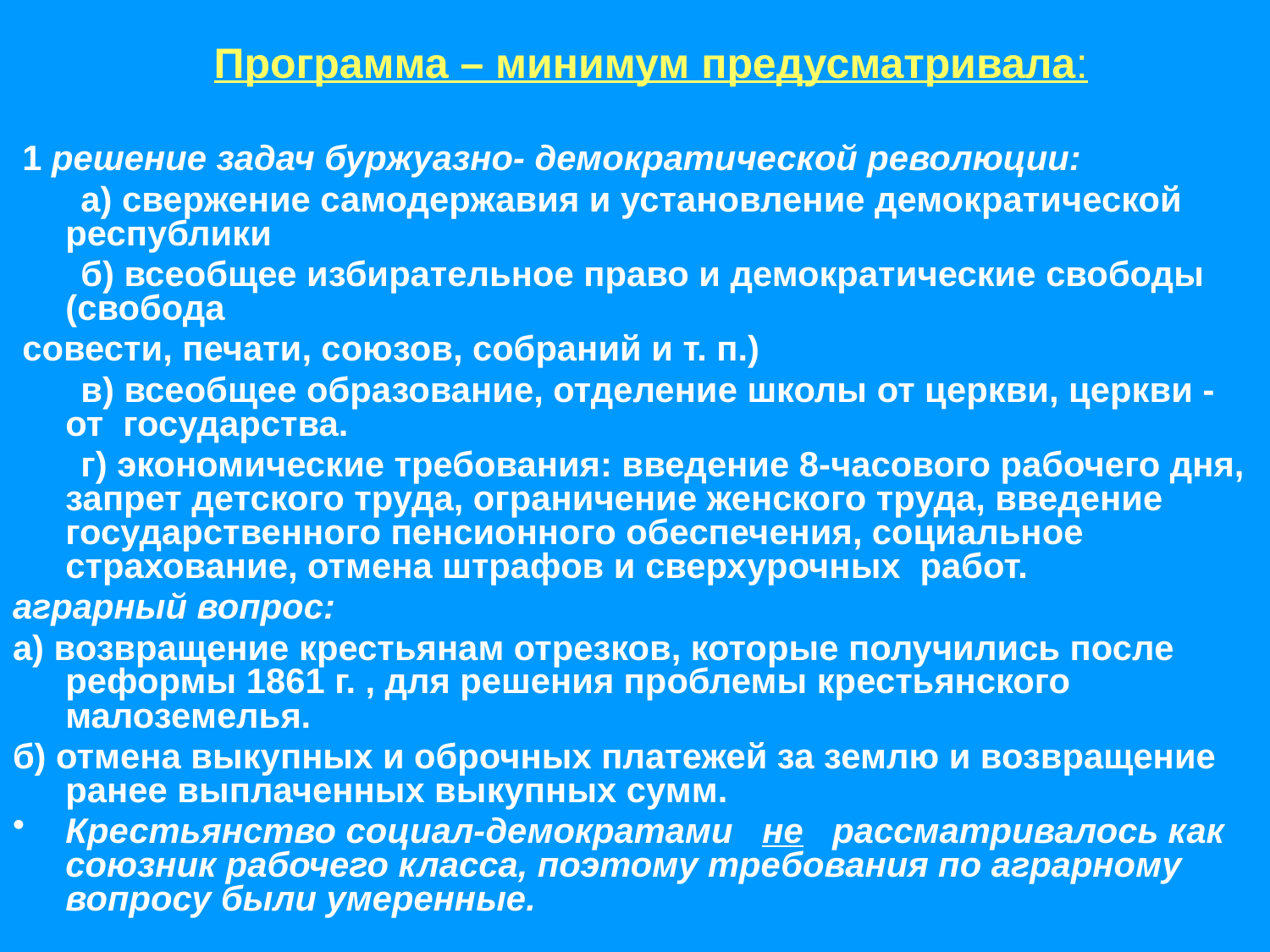

# Программа – минимум предусматривала:
 1 решение задач буржуазно- демократической революции:
       а) свержение самодержавия и установление демократической республики
       б) всеобщее избирательное право и демократические свободы (свобода
 совести, печати, союзов, собраний и т. п.)
       в) всеобщее образование, отделение школы от церкви, церкви -  от  государства.
       г) экономические требования: введение 8-часового рабочего дня, запрет детского труда, ограничение женского труда, введение государственного пенсионного обеспечения, социальное страхование, отмена штрафов и сверхурочных  работ.
аграрный вопрос:
а) возвращение крестьянам отрезков, которые получились после реформы 1861 г. , для решения проблемы крестьянского малоземелья.
б) отмена выкупных и оброчных платежей за землю и возвращение ранее выплаченных выкупных сумм.
Крестьянство социал-демократами   не   рассматривалось как союзник рабочего класса, поэтому требования по аграрному вопросу были умеренные.